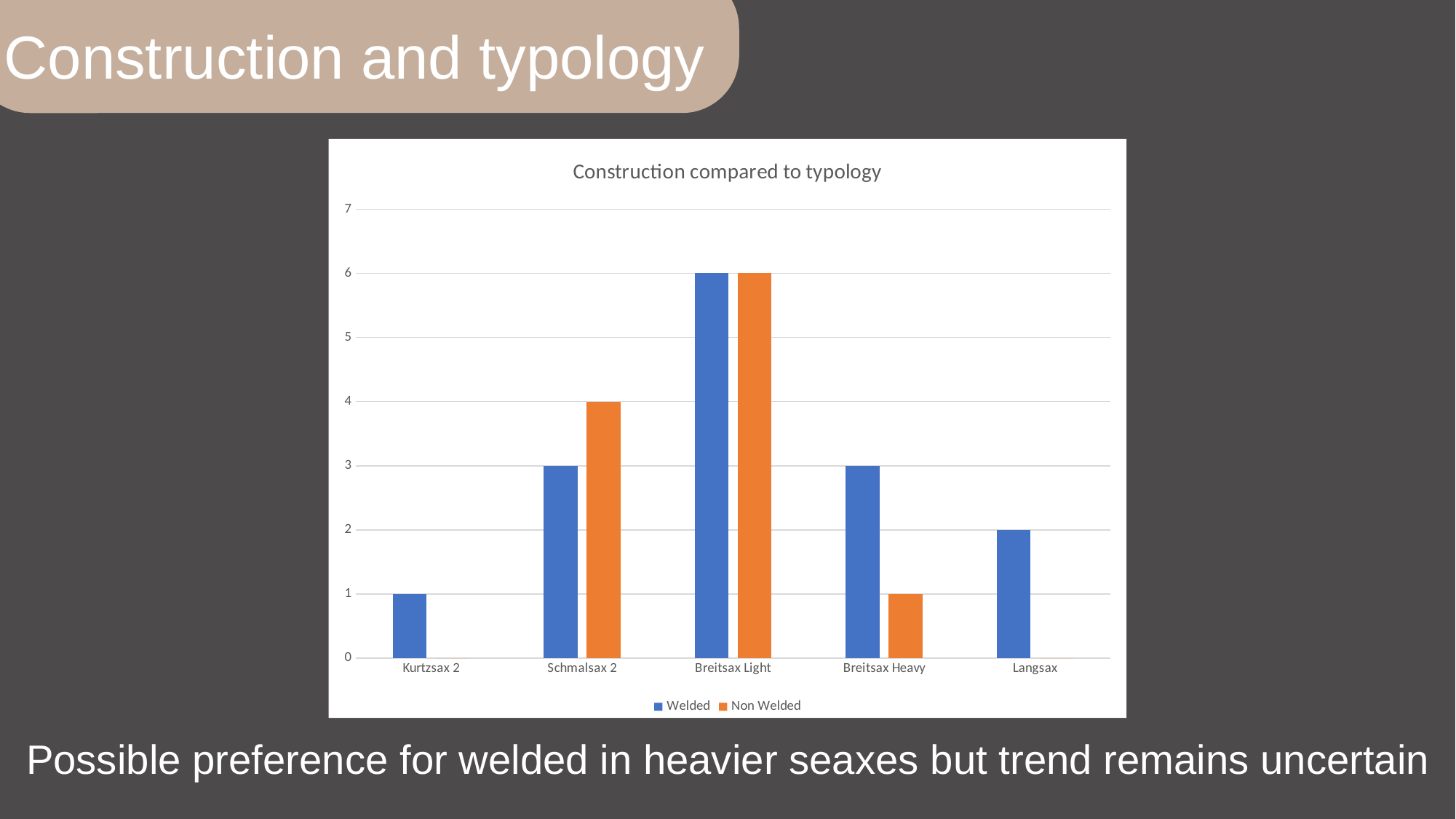

Construction and typology

### Chart: Construction compared to typology

| Category | Welded | Non Welded |
|---|---|---|
| Kurtzsax 2 | 1.0 | 0.0 |
| Schmalsax 2 | 3.0 | 4.0 |
| Breitsax Light | 6.0 | 6.0 |
| Breitsax Heavy | 3.0 | 1.0 |
| Langsax | 2.0 | 0.0 |
Possible preference for welded in heavier seaxes but trend remains uncertain